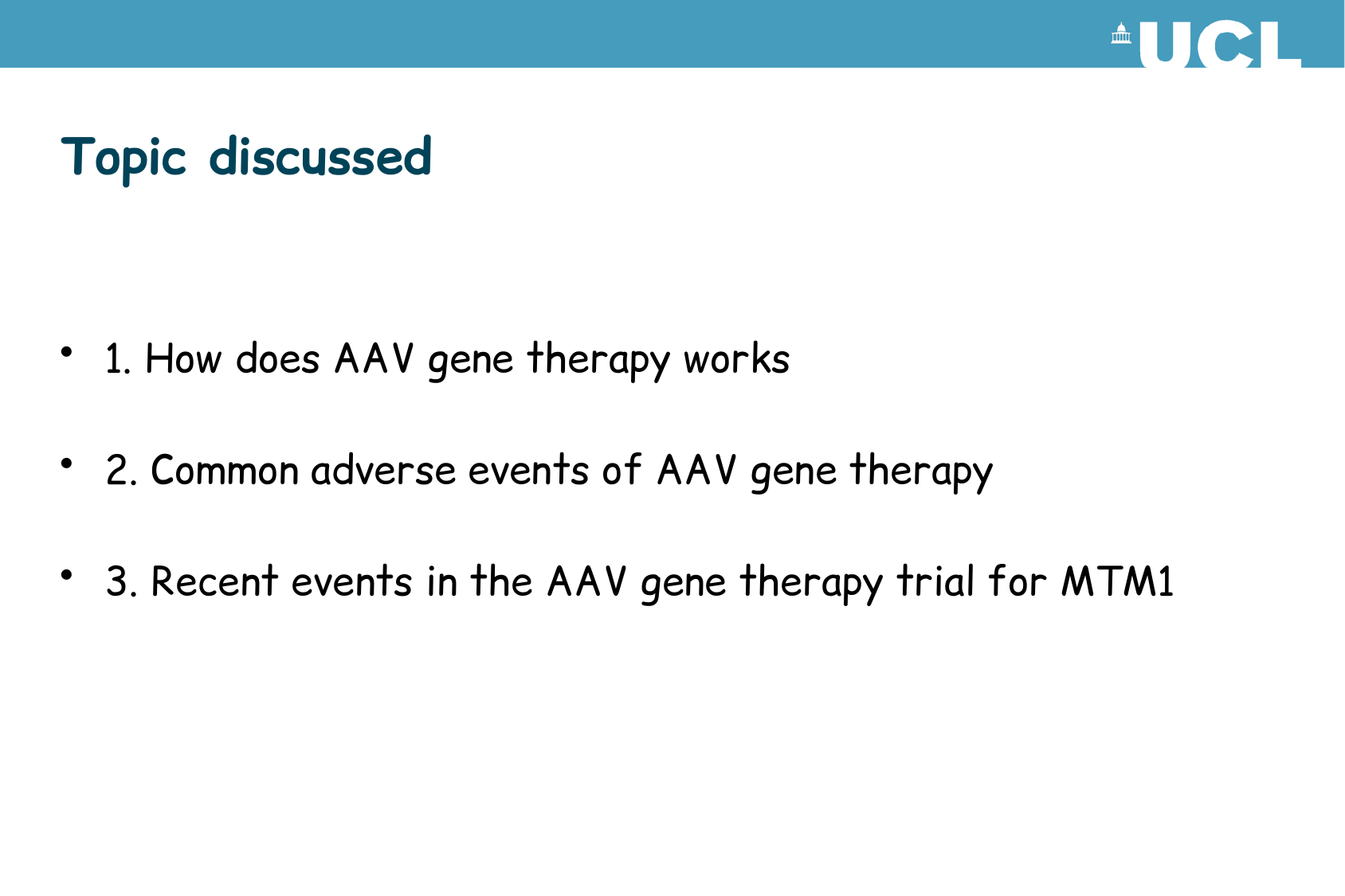

# Topic discussed
1. How does AAV gene therapy works

2. Common adverse events of AAV gene therapy

3. Recent events in the AAV gene therapy trial for MTM1